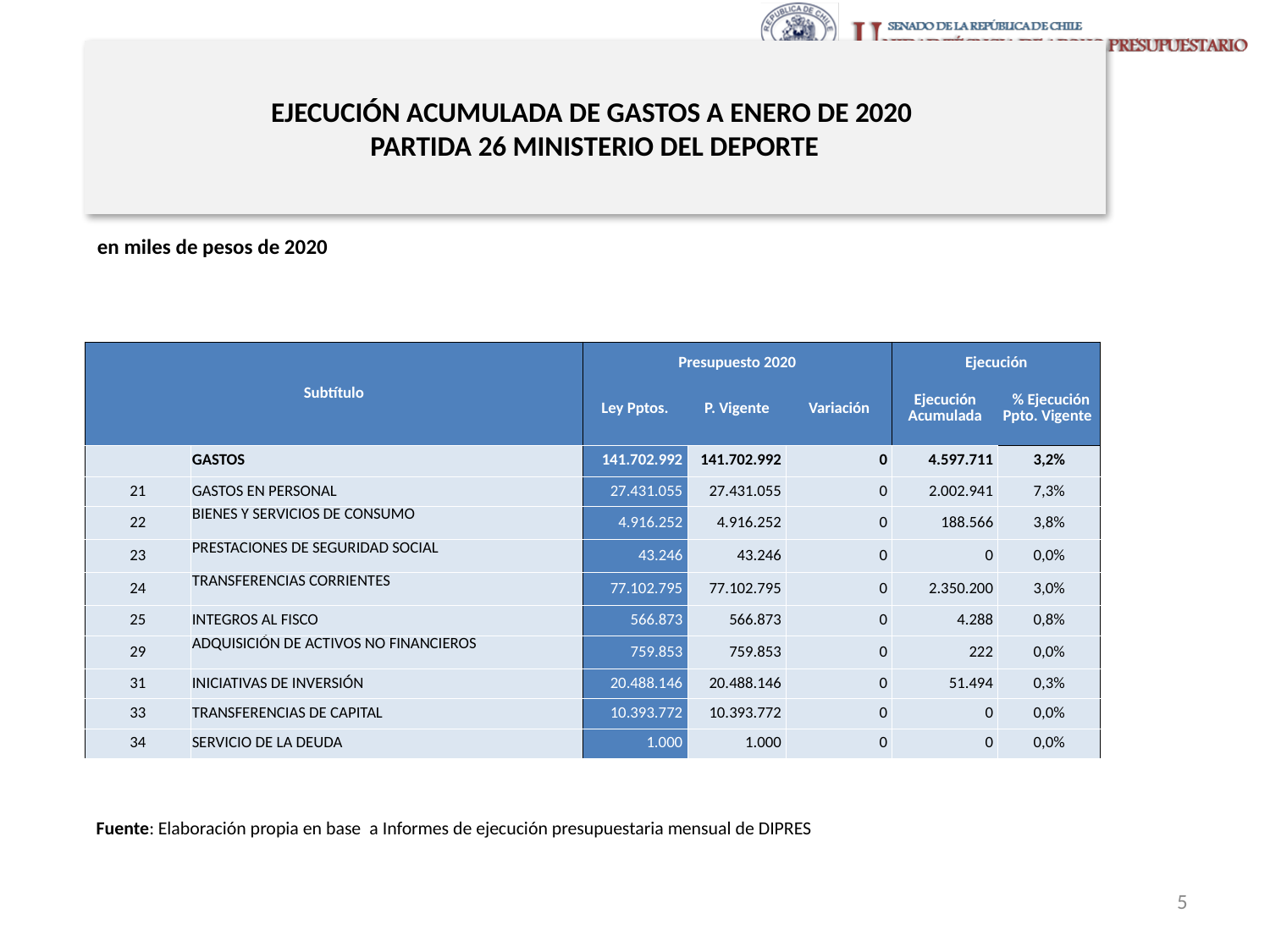

# EJECUCIÓN ACUMULADA DE GASTOS A ENERO DE 2020 PARTIDA 26 MINISTERIO DEL DEPORTE
en miles de pesos de 2020

| Subtítulo |  | Presupuesto 2020 |  |  | Ejecución |  |
| --- | --- | --- | --- | --- | --- | --- |
|  |  | Ley Pptos. | P. Vigente | Variación | Ejecución Acumulada | % Ejecución Ppto. Vigente |
|  | GASTOS | 141.702.992 | 141.702.992 | 0 | 4.597.711 | 3,2% |
| 21 | GASTOS EN PERSONAL | 27.431.055 | 27.431.055 | 0 | 2.002.941 | 7,3% |
| 22 | BIENES Y SERVICIOS DE CONSUMO | 4.916.252 | 4.916.252 | 0 | 188.566 | 3,8% |
| 23 | PRESTACIONES DE SEGURIDAD SOCIAL | 43.246 | 43.246 | 0 | 0 | 0,0% |
| 24 | TRANSFERENCIAS CORRIENTES | 77.102.795 | 77.102.795 | 0 | 2.350.200 | 3,0% |
| 25 | INTEGROS AL FISCO | 566.873 | 566.873 | 0 | 4.288 | 0,8% |
| 29 | ADQUISICIÓN DE ACTIVOS NO FINANCIEROS | 759.853 | 759.853 | 0 | 222 | 0,0% |
| 31 | INICIATIVAS DE INVERSIÓN | 20.488.146 | 20.488.146 | 0 | 51.494 | 0,3% |
| 33 | TRANSFERENCIAS DE CAPITAL | 10.393.772 | 10.393.772 | 0 | 0 | 0,0% |
| 34 | SERVICIO DE LA DEUDA | 1.000 | 1.000 | 0 | 0 | 0,0% |
Fuente: Elaboración propia en base  a Informes de ejecución presupuestaria mensual de DIPRES
5